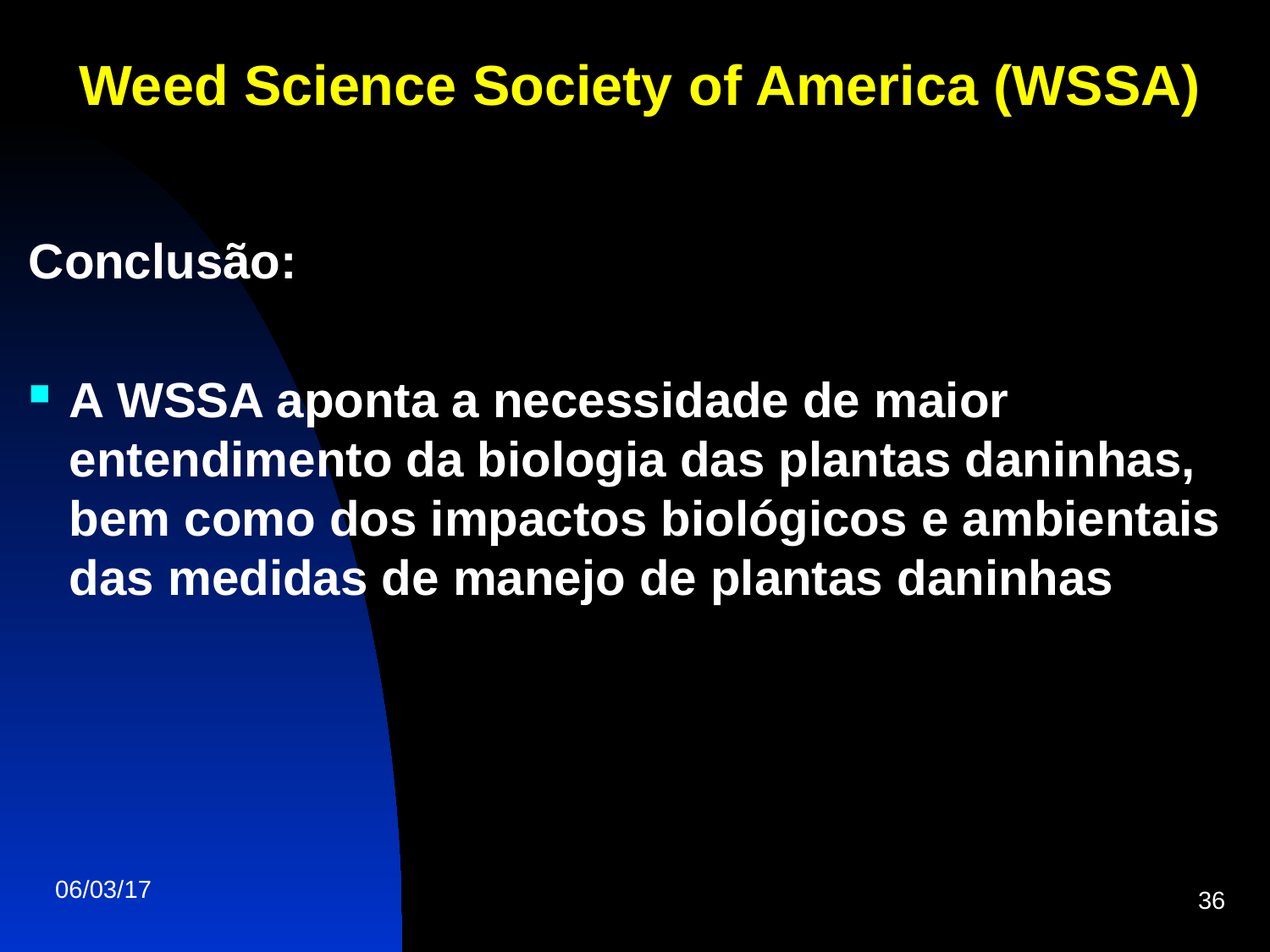

Weed Science Society of America (WSSA)

Conclusão:

A WSSA aponta a necessidade de maior entendimento da biologia das plantas daninhas, bem como dos impactos biológicos e ambientais das medidas de manejo de plantas daninhas
06/03/17
36